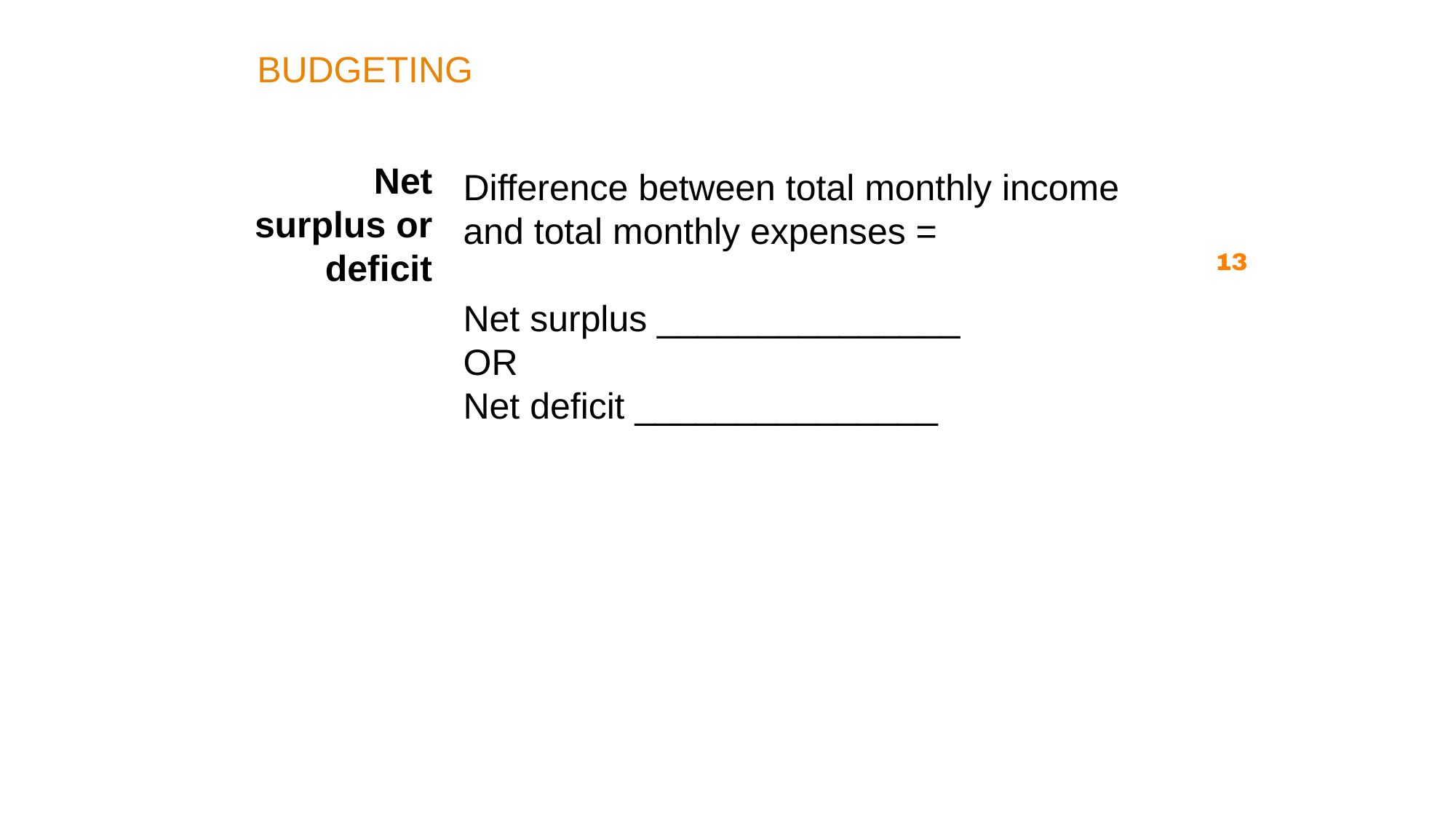

BUDGETING
Net surplus or deficit
Difference between total monthly income and total monthly expenses =

Net surplus _______________
OR
Net deficit _______________
13